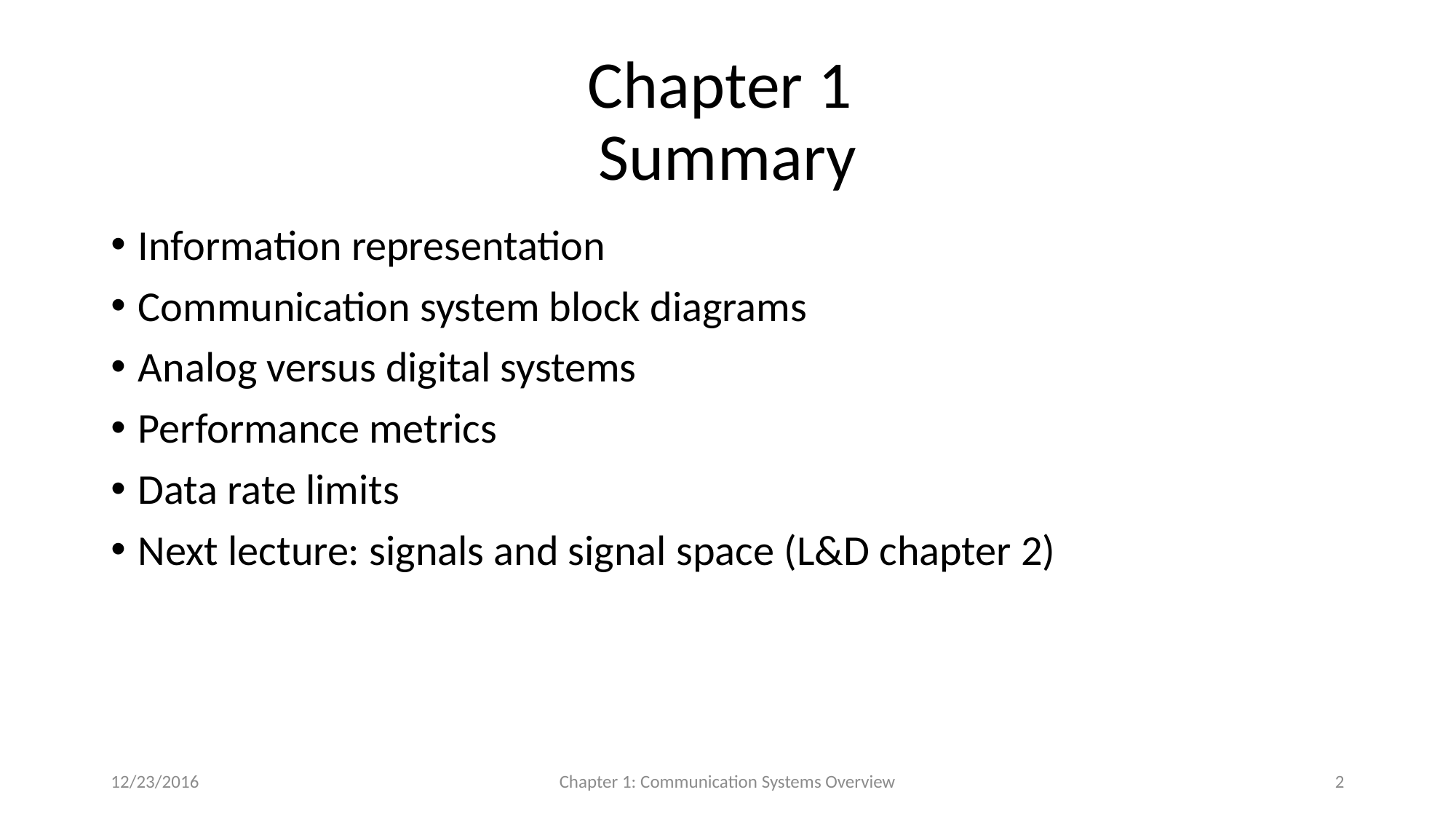

# Chapter 1 Summary
Information representation
Communication system block diagrams
Analog versus digital systems
Performance metrics
Data rate limits
Next lecture: signals and signal space (L&D chapter 2)
12/23/2016
Chapter 1: Communication Systems Overview
2